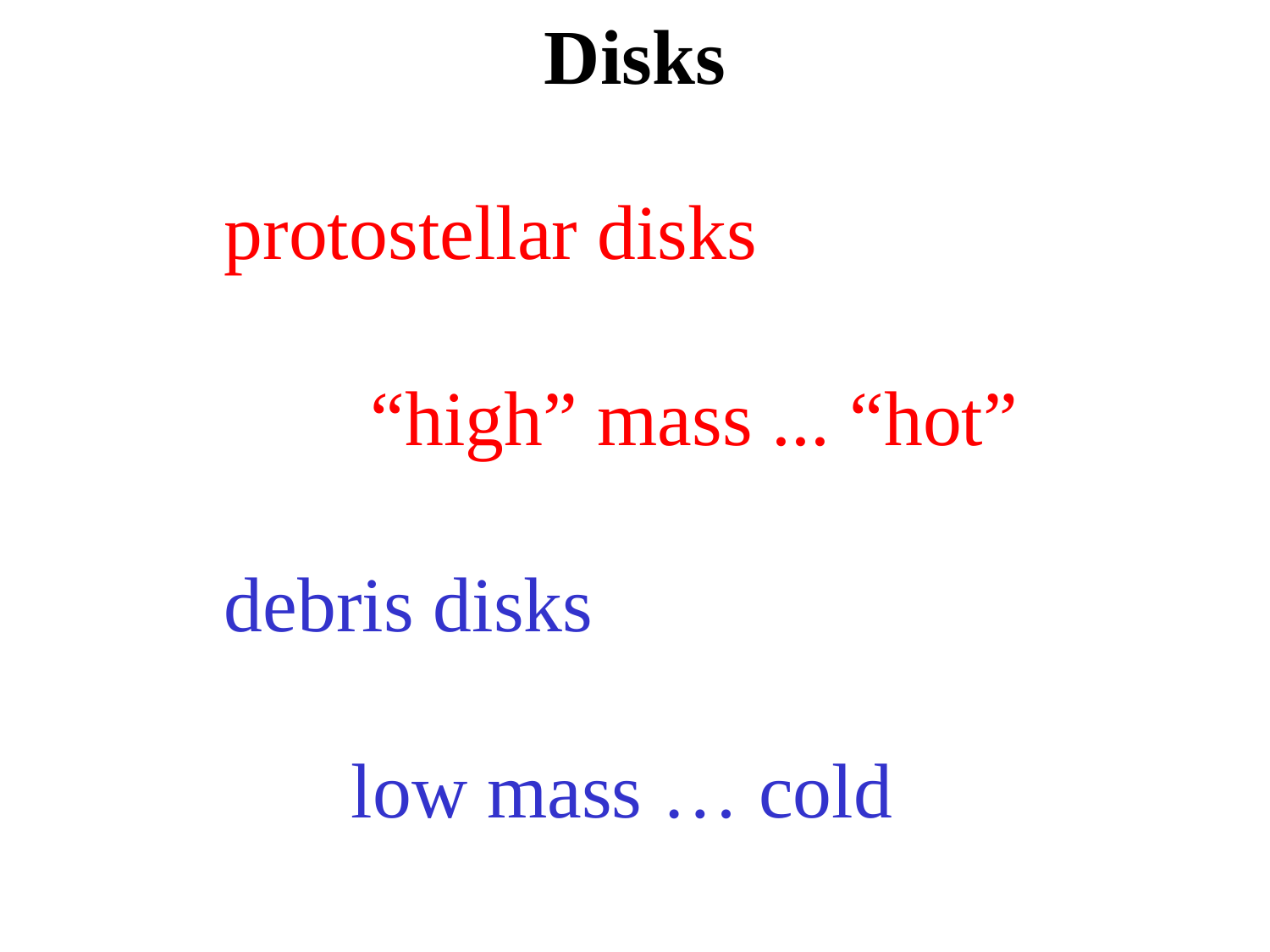

# Disks
protostellar disks

	 “high” mass ... “hot”

debris disks

	low mass … cold